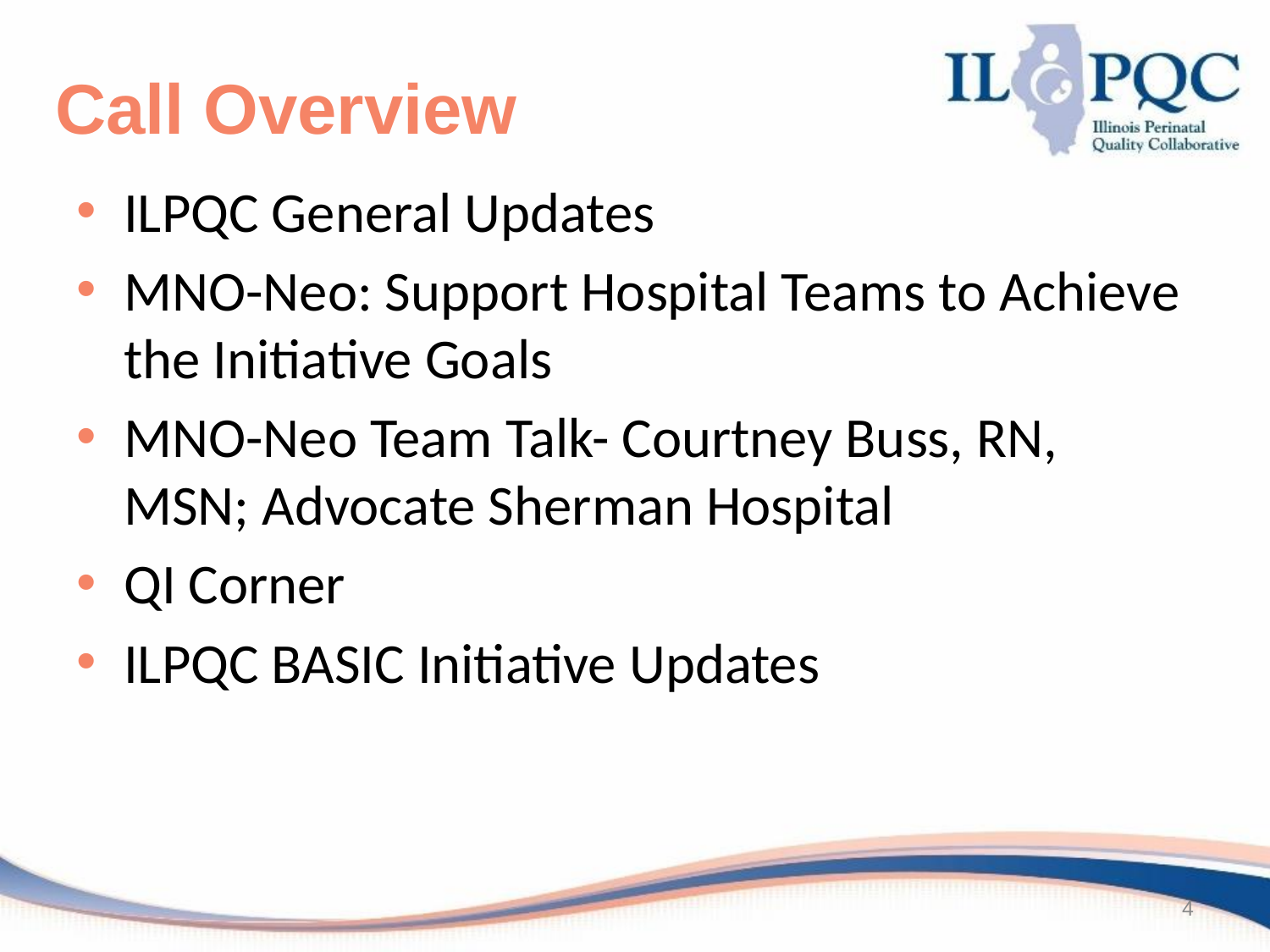

# Call Overview
ILPQC General Updates
MNO-Neo: Support Hospital Teams to Achieve the Initiative Goals
MNO-Neo Team Talk- Courtney Buss, RN, MSN; Advocate Sherman Hospital
QI Corner
ILPQC BASIC Initiative Updates
4